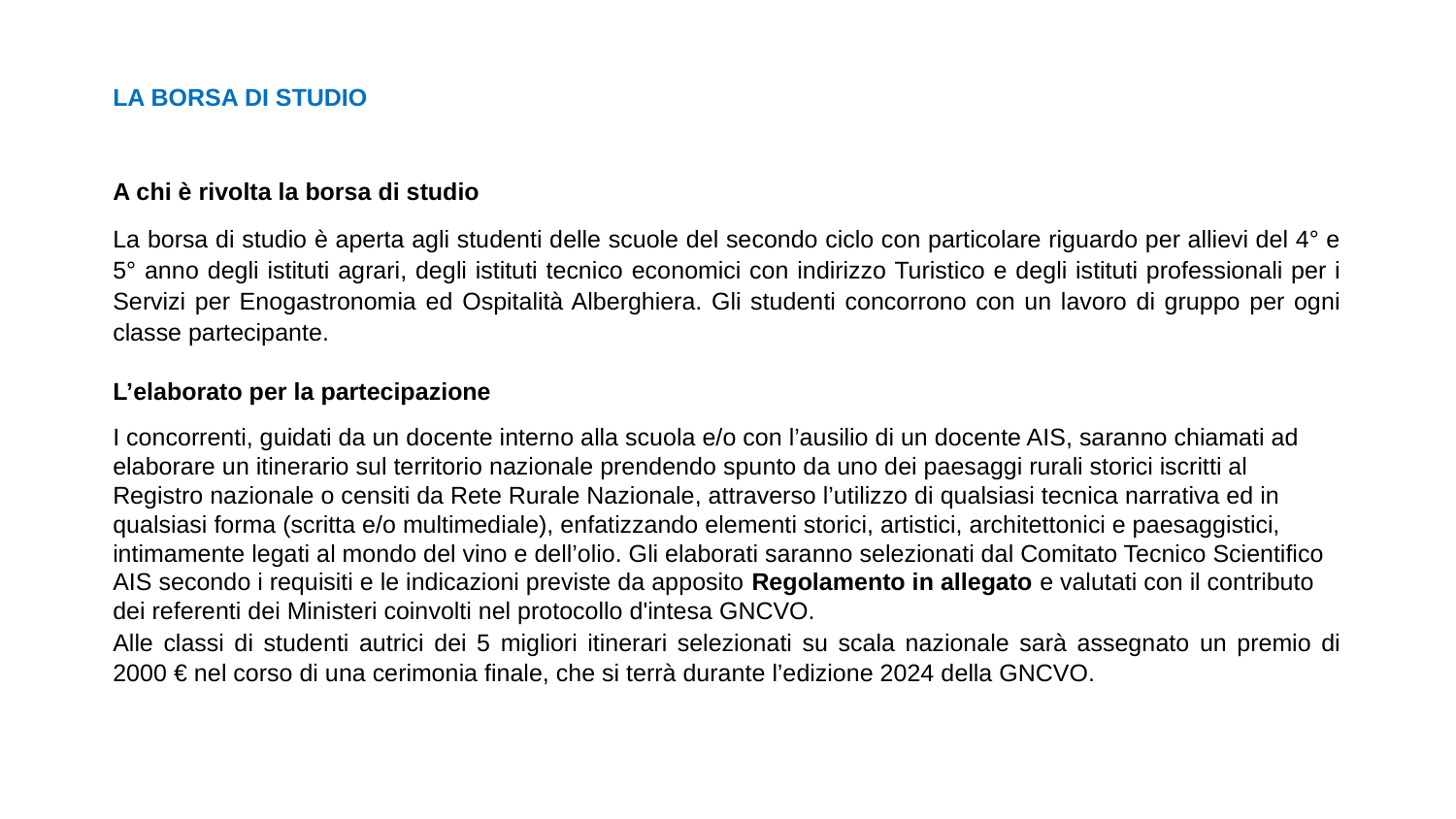

LA BORSA DI STUDIO

A chi è rivolta la borsa di studio
La borsa di studio è aperta agli studenti delle scuole del secondo ciclo con particolare riguardo per allievi del 4° e 5° anno degli istituti agrari, degli istituti tecnico economici con indirizzo Turistico e degli istituti professionali per i Servizi per Enogastronomia ed Ospitalità Alberghiera. Gli studenti concorrono con un lavoro di gruppo per ogni classe partecipante.
L’elaborato per la partecipazione
I concorrenti, guidati da un docente interno alla scuola e/o con l’ausilio di un docente AIS, saranno chiamati ad elaborare un itinerario sul territorio nazionale prendendo spunto da uno dei paesaggi rurali storici iscritti al Registro nazionale o censiti da Rete Rurale Nazionale, attraverso l’utilizzo di qualsiasi tecnica narrativa ed in qualsiasi forma (scritta e/o multimediale), enfatizzando elementi storici, artistici, architettonici e paesaggistici, intimamente legati al mondo del vino e dell’olio. Gli elaborati saranno selezionati dal Comitato Tecnico Scientifico AIS secondo i requisiti e le indicazioni previste da apposito Regolamento in allegato e valutati con il contributo dei referenti dei Ministeri coinvolti nel protocollo d'intesa GNCVO.
Alle classi di studenti autrici dei 5 migliori itinerari selezionati su scala nazionale sarà assegnato un premio di 2000 € nel corso di una cerimonia finale, che si terrà durante l’edizione 2024 della GNCVO.